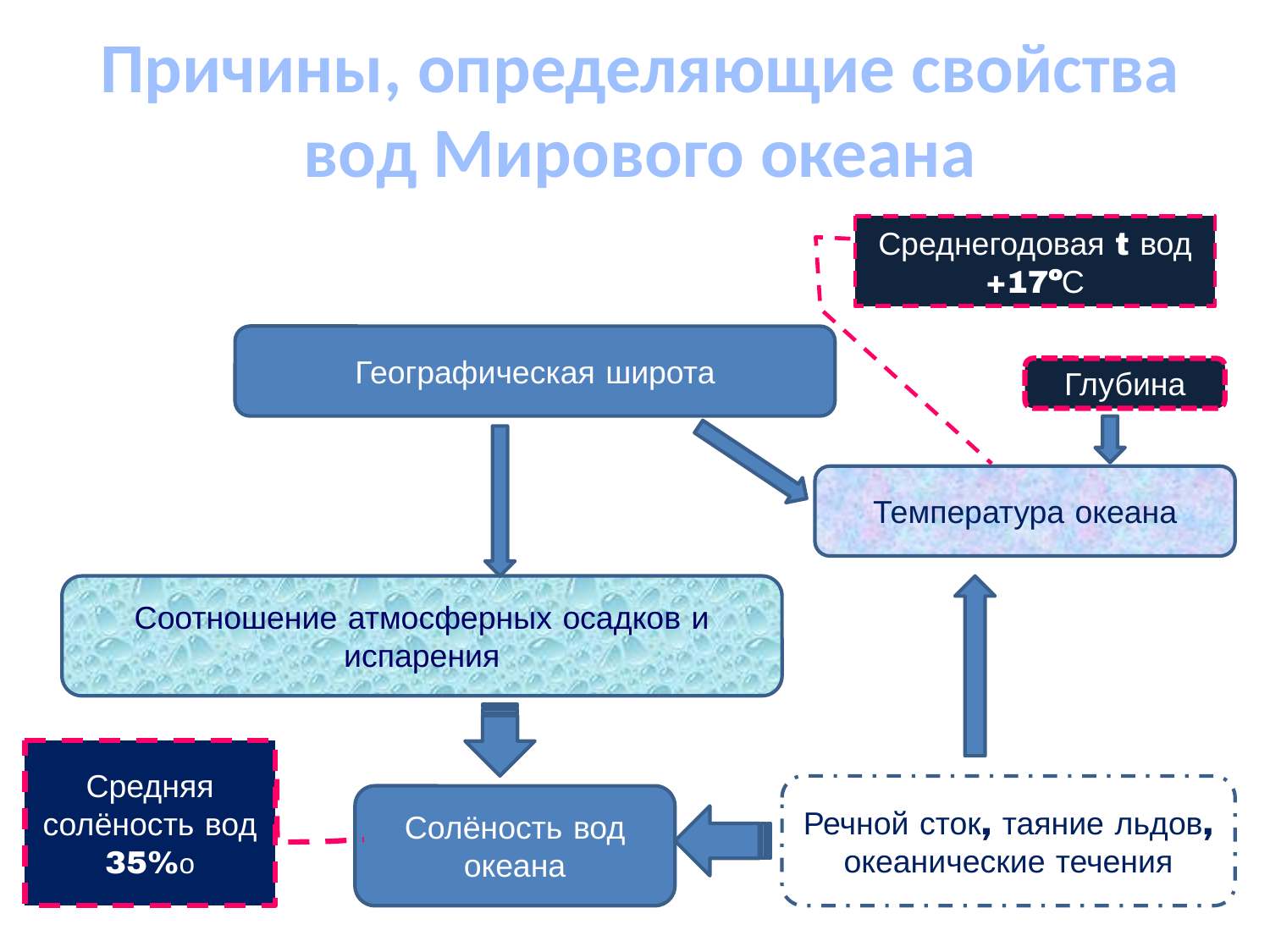

Причины, определяющие свойства вод Мирового океана
Среднегодовая t вод +17ºС
Географическая широта
Глубина

Температура океана
Соотношение атмосферных осадков и испарения

Средняя солёность вод 35%о
Речной сток, таяние льдов, океанические течения
Солёность вод океана